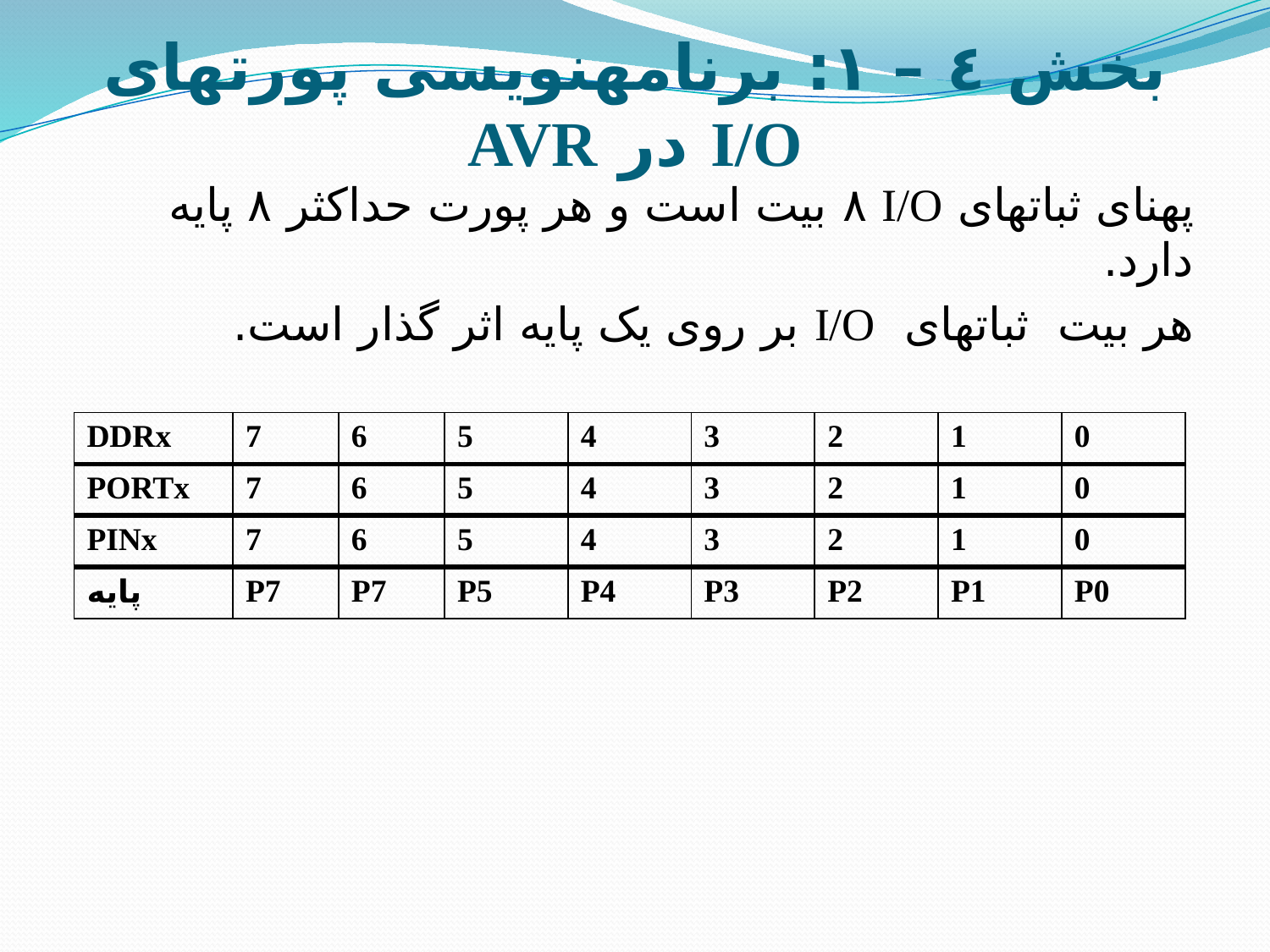

# بخش ٤ – ١: برنامه­نویسی پورت­های I/O در AVR
پهنای ثبات­های I/O ٨ بیت است و هر پورت حداکثر ٨ پایه دارد.
هر بیت  ثبات­های  I/O بر روی یک پایه اثر گذار است.

| DDRx | 7 | 6 | 5 | 4 | 3 | 2 | 1 | 0 |
| --- | --- | --- | --- | --- | --- | --- | --- | --- |
| PORTx | 7 | 6 | 5 | 4 | 3 | 2 | 1 | 0 |
| PINx | 7 | 6 | 5 | 4 | 3 | 2 | 1 | 0 |
| پایه | P7 | P7 | P5 | P4 | P3 | P2 | P1 | P0 |